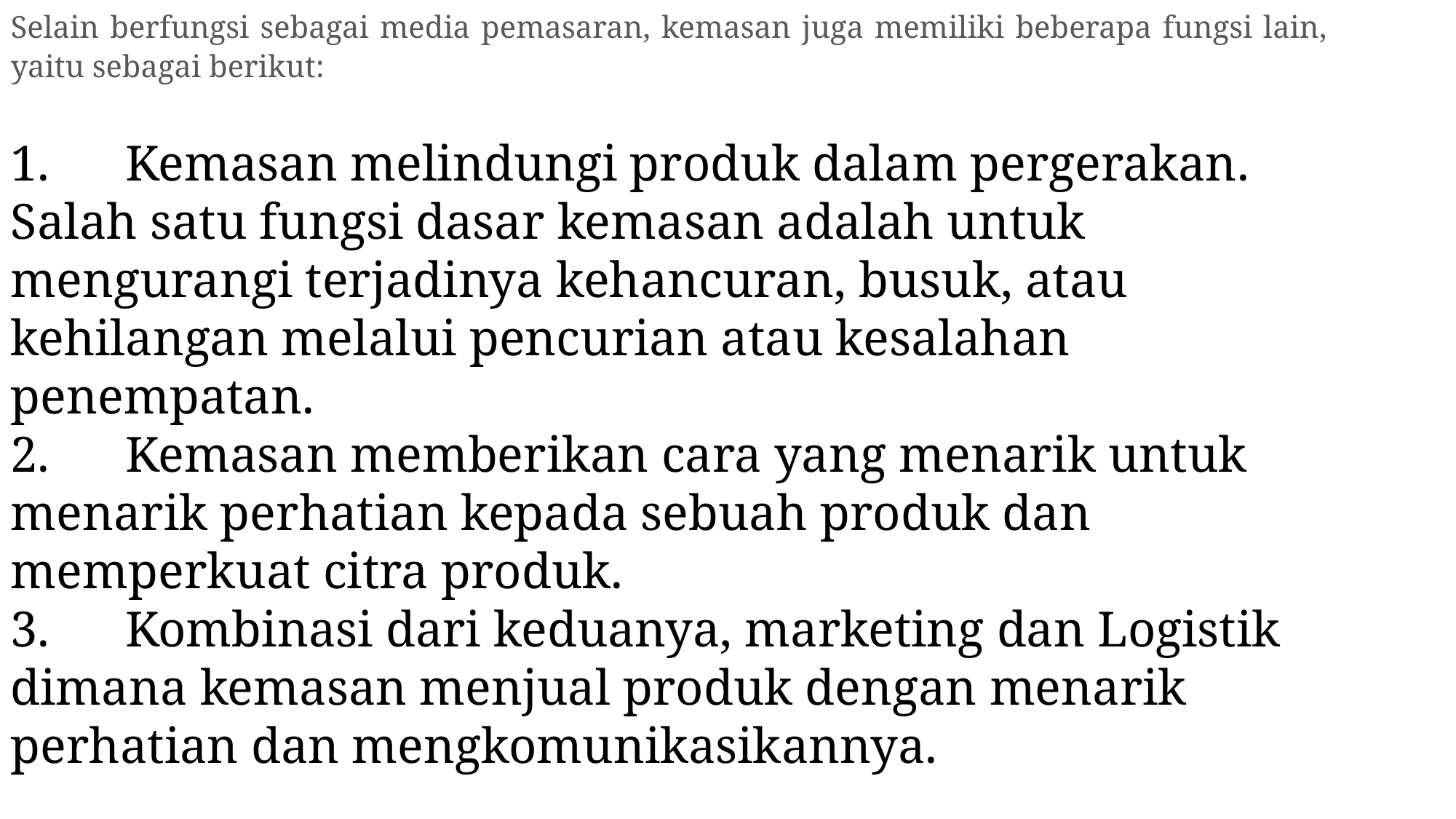

Selain berfungsi sebagai media pemasaran, kemasan juga memiliki beberapa fungsi lain, yaitu sebagai berikut:

1.      Kemasan melindungi produk dalam pergerakan. Salah satu fungsi dasar kemasan adalah untuk mengurangi terjadinya kehancuran, busuk, atau kehilangan melalui pencurian atau kesalahan penempatan.
2.      Kemasan memberikan cara yang menarik untuk menarik perhatian kepada sebuah produk dan memperkuat citra produk.
3.      Kombinasi dari keduanya, marketing dan Logistik dimana kemasan menjual produk dengan menarik perhatian dan mengkomunikasikannya.